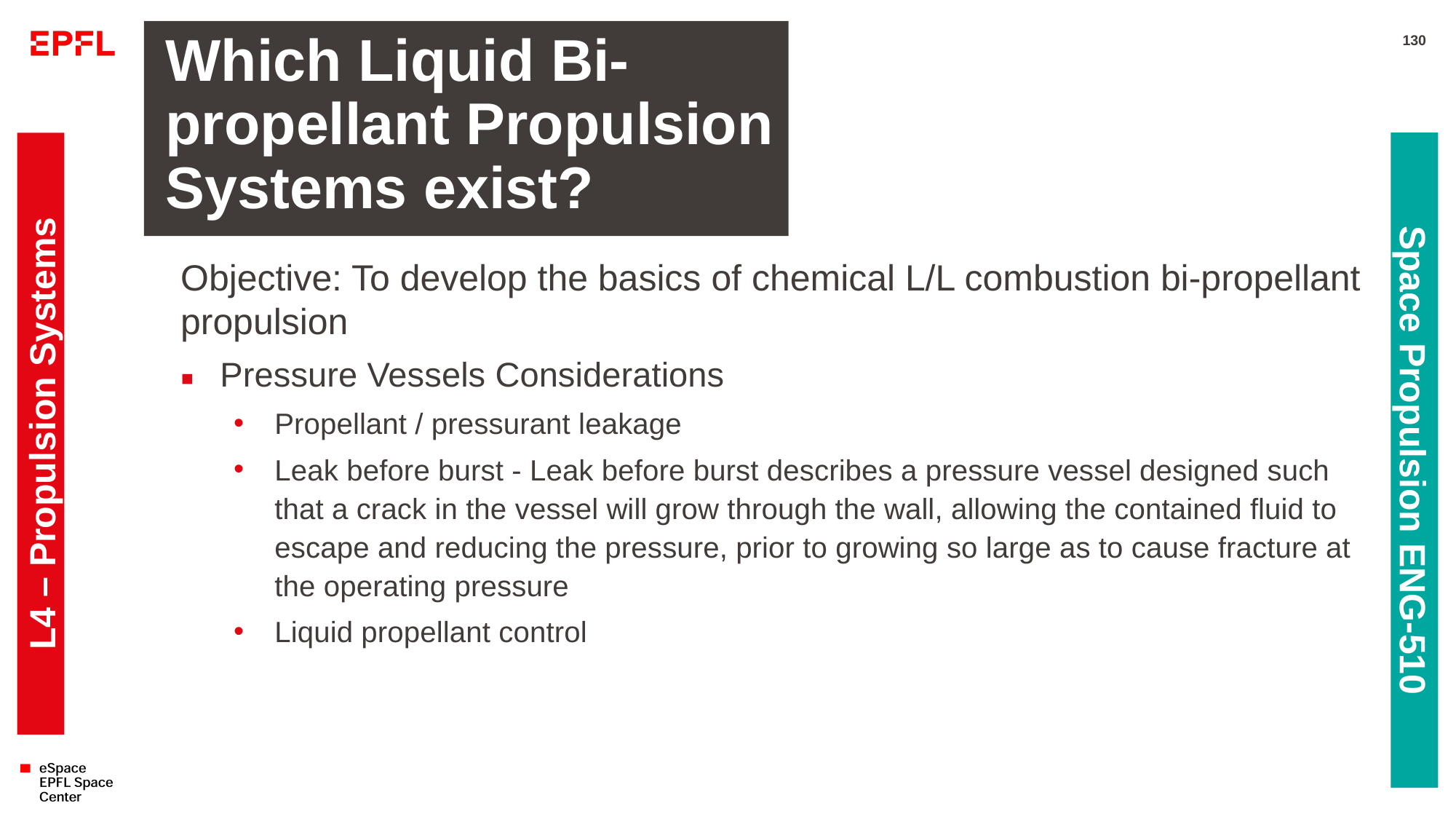

# Which Liquid Bi-propellant Propulsion Systems exist?
130
Objective: To develop the basics of chemical L/L combustion bi-propellant propulsion
Pressure Vessels Considerations
Propellant / pressurant leakage
Leak before burst - Leak before burst describes a pressure vessel designed such that a crack in the vessel will grow through the wall, allowing the contained fluid to escape and reducing the pressure, prior to growing so large as to cause fracture at the operating pressure
Liquid propellant control
L4 – Propulsion Systems
Space Propulsion ENG-510